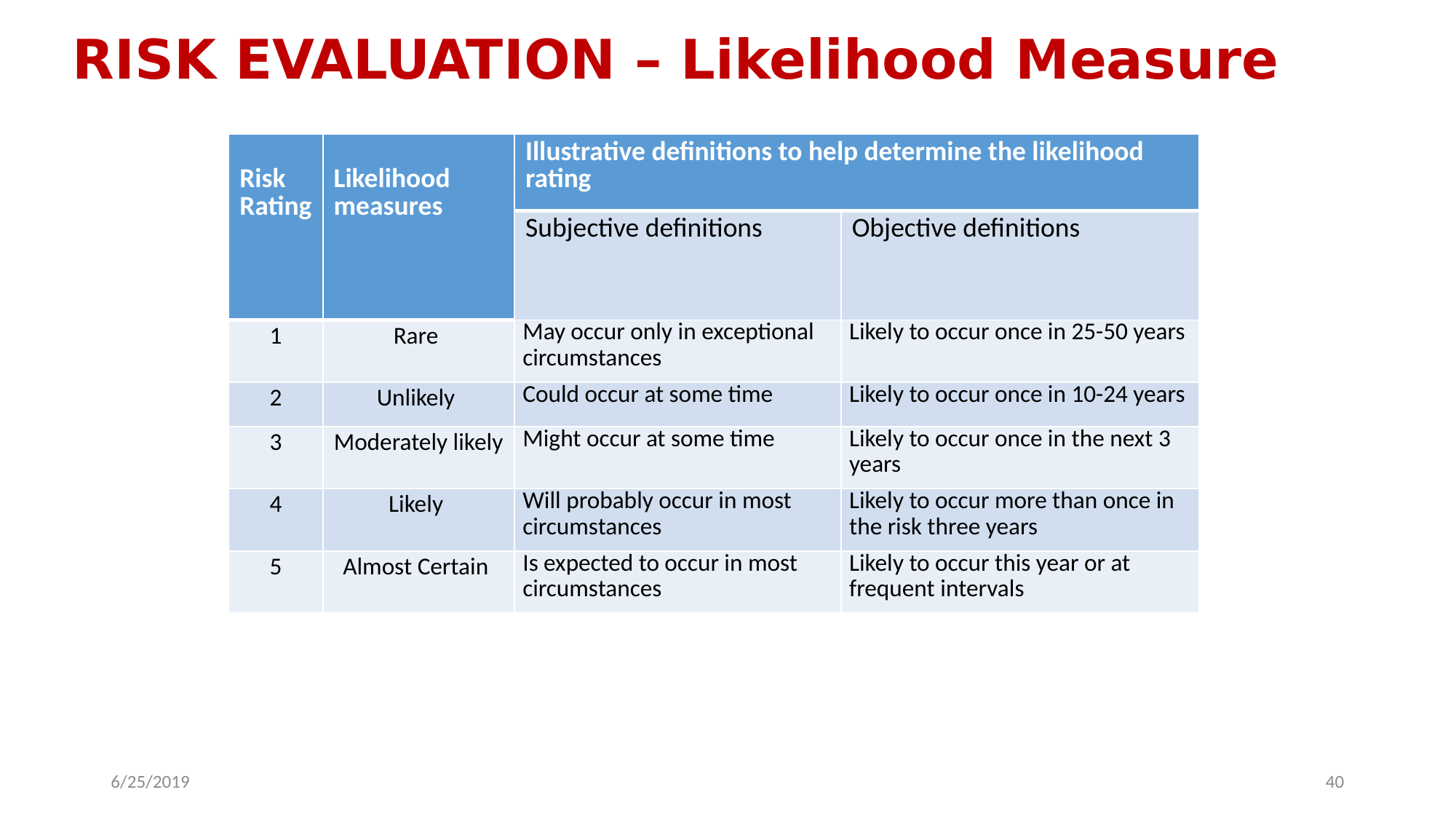

RISK EVALUATION – Likelihood Measure

| Risk Rating | Likelihood measures | Illustrative definitions to help determine the likelihood rating |  |
| --- | --- | --- | --- |
|  |  | Subjective definitions | Objective definitions |
| 1 | Rare | May occur only in exceptional circumstances | Likely to occur once in 25-50 years |
| 2 | Unlikely | Could occur at some time | Likely to occur once in 10-24 years |
| 3 | Moderately likely | Might occur at some time | Likely to occur once in the next 3 years |
| 4 | Likely | Will probably occur in most circumstances | Likely to occur more than once in the risk three years |
| 5 | Almost Certain | Is expected to occur in most circumstances | Likely to occur this year or at frequent intervals |
6/25/2019
40